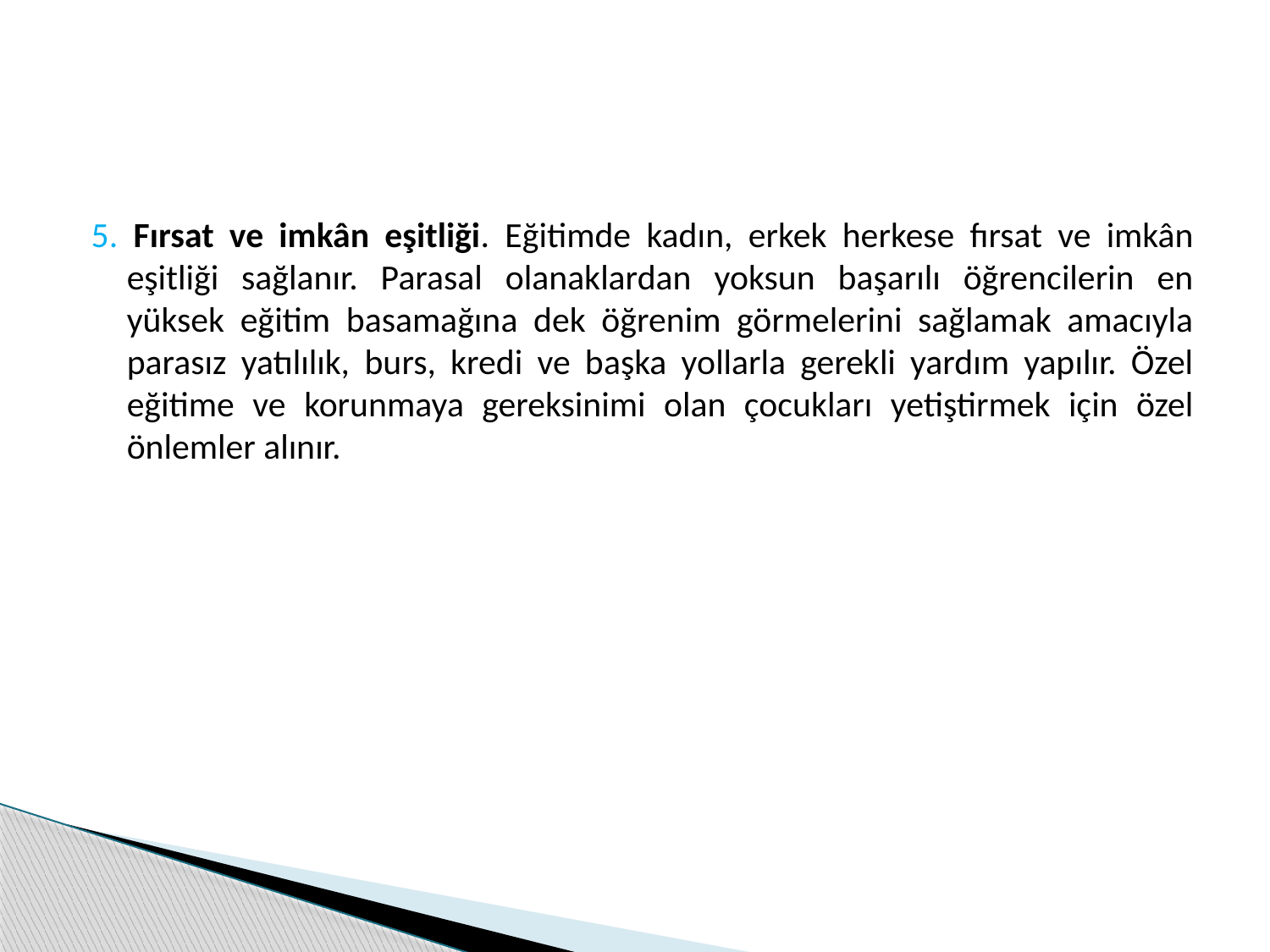

5. Fırsat ve imkân eşitliği. Eğitimde kadın, erkek herkese fırsat ve imkân eşitliği sağlanır. Parasal olanaklardan yoksun başarılı öğrencilerin en yüksek eğitim basamağına dek öğrenim görmelerini sağlamak amacıyla parasız yatılılık, burs, kredi ve başka yollarla gerekli yardım yapılır. Özel eğitime ve korunmaya gereksinimi olan çocukları yetiştirmek için özel önlemler alınır.